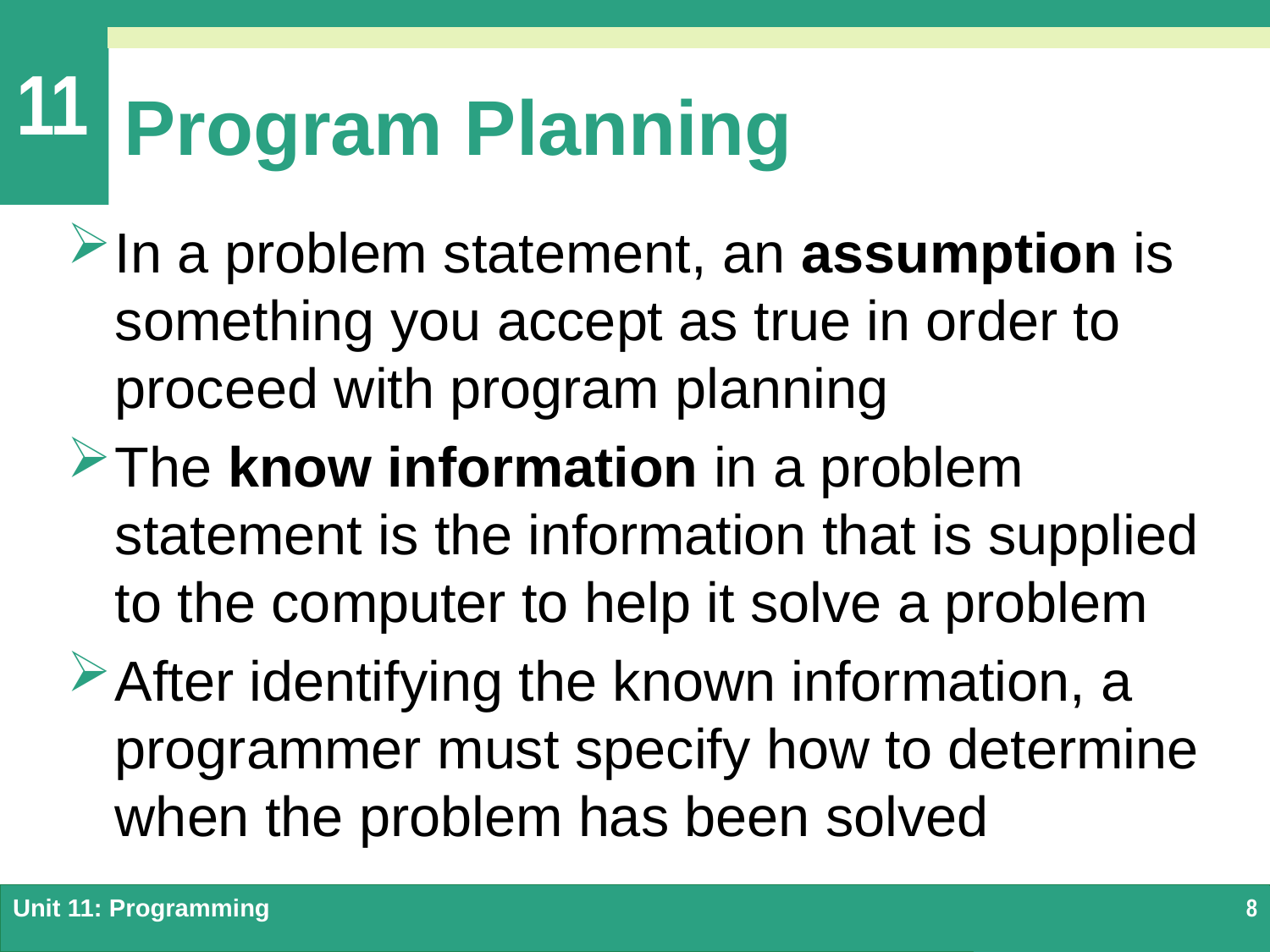

# Program Planning
In a problem statement, an assumption is something you accept as true in order to proceed with program planning
The know information in a problem statement is the information that is supplied to the computer to help it solve a problem
After identifying the known information, a programmer must specify how to determine when the problem has been solved
Unit 11: Programming
8